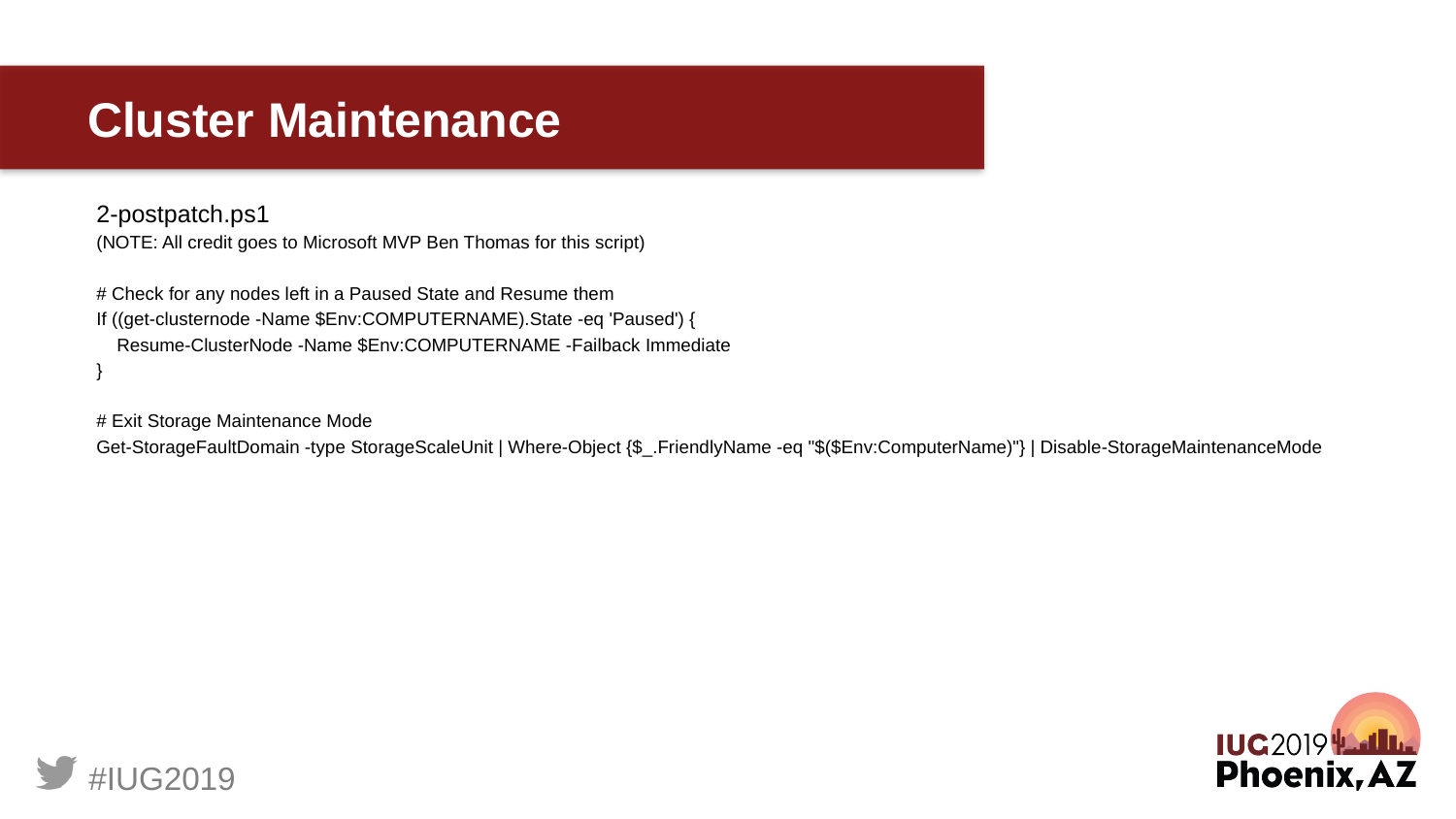

# Cluster Maintenance
2-postpatch.ps1
(NOTE: All credit goes to Microsoft MVP Ben Thomas for this script)

# Check for any nodes left in a Paused State and Resume them
If ((get-clusternode -Name $Env:COMPUTERNAME).State -eq 'Paused') {
    Resume-ClusterNode -Name $Env:COMPUTERNAME -Failback Immediate
}

# Exit Storage Maintenance Mode
Get-StorageFaultDomain -type StorageScaleUnit | Where-Object {$_.FriendlyName -eq "$($Env:ComputerName)"} | Disable-StorageMaintenanceMode